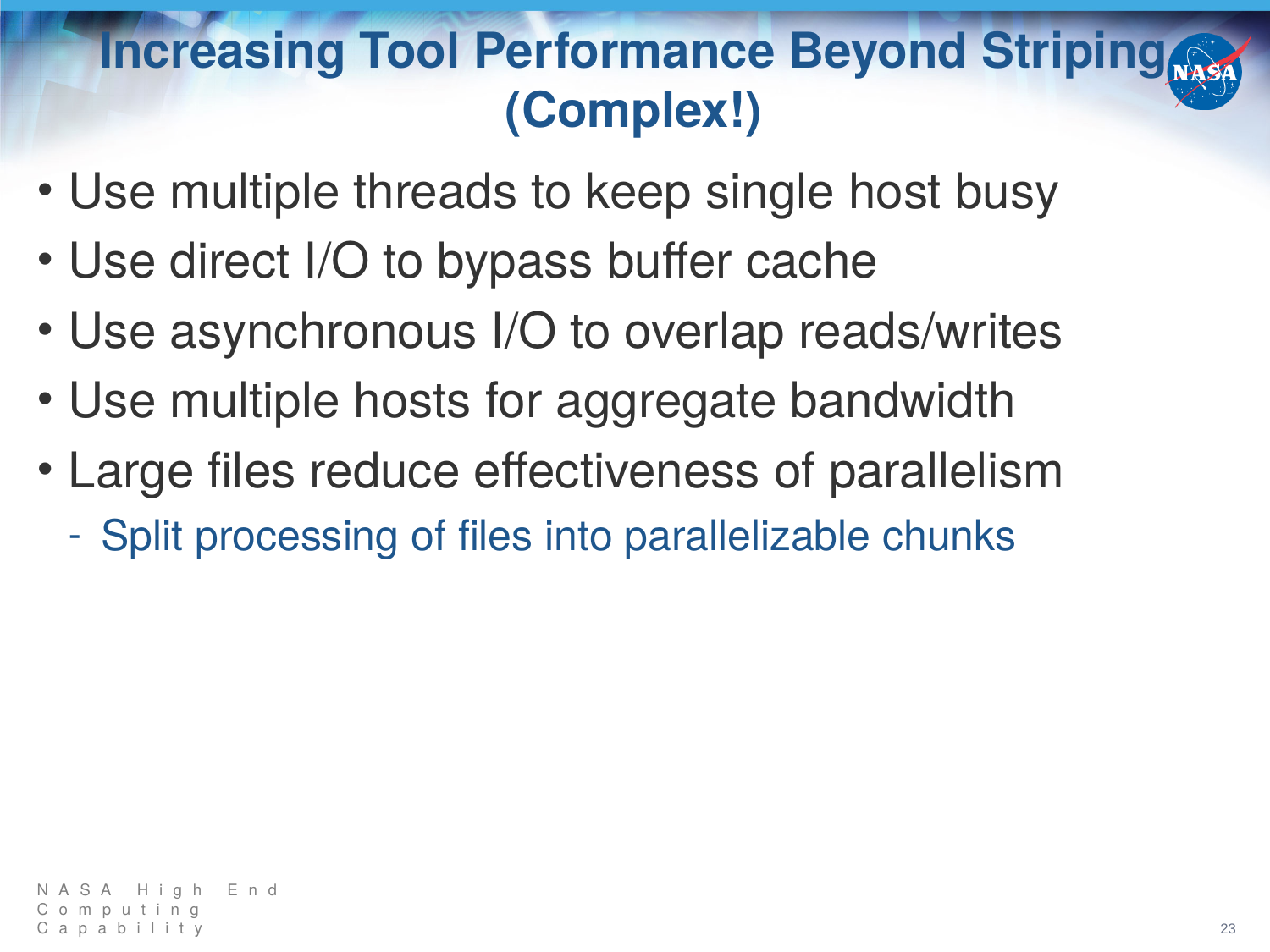

# Increasing Tool Performance Beyond Striping (Complex!)
Use multiple threads to keep single host busy
Use direct I/O to bypass buffer cache
Use asynchronous I/O to overlap reads/writes
Use multiple hosts for aggregate bandwidth
Large files reduce effectiveness of parallelism
Split processing of files into parallelizable chunks
23